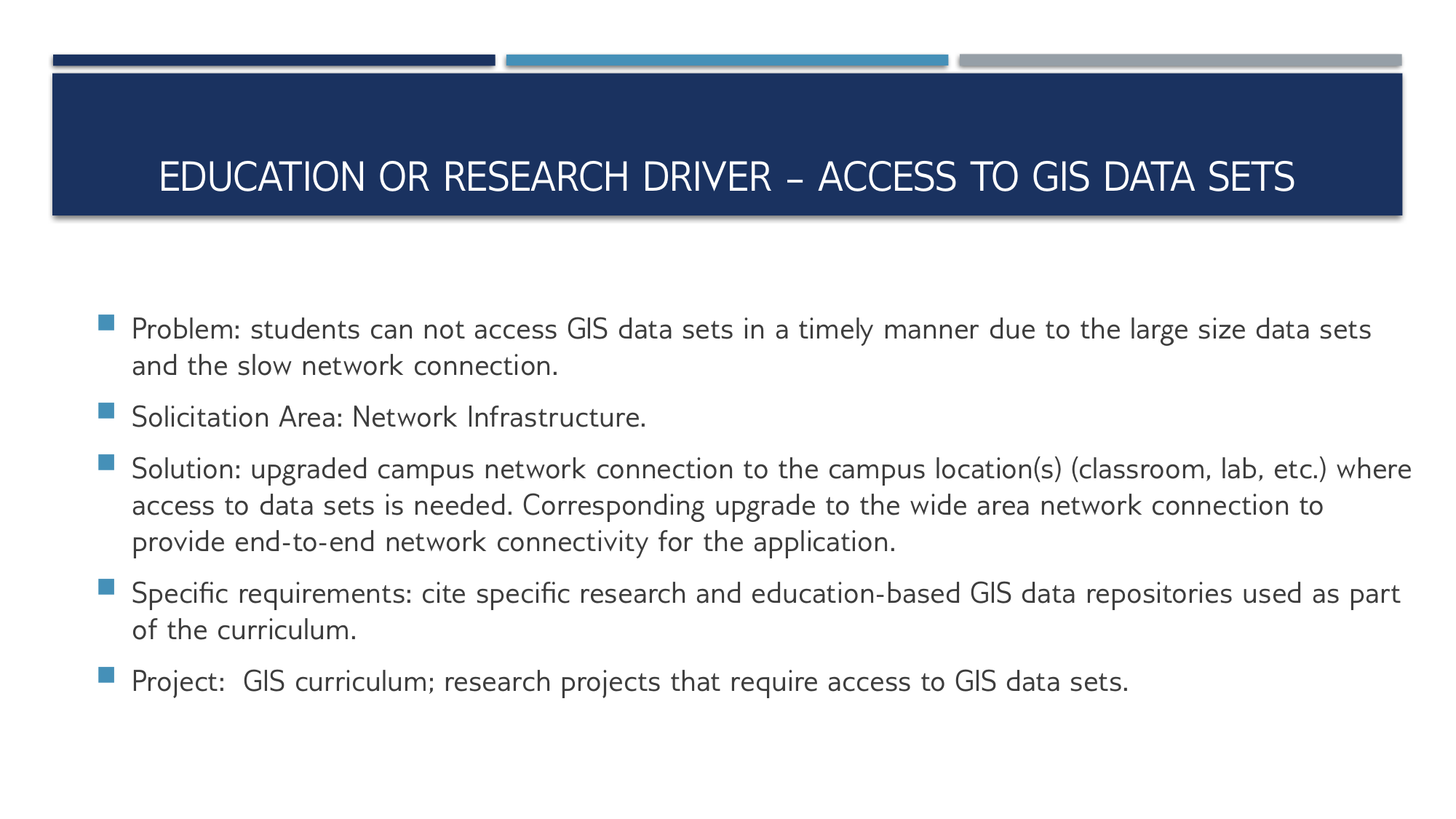

# Education or Research Driver – Access to GIS Data Sets
Problem: students can not access GIS data sets in a timely manner due to the large size data sets and the slow network connection.
Solicitation Area: Network Infrastructure.
Solution: upgraded campus network connection to the campus location(s) (classroom, lab, etc.) where access to data sets is needed. Corresponding upgrade to the wide area network connection to provide end-to-end network connectivity for the application.
Specific requirements: cite specific research and education-based GIS data repositories used as part of the curriculum.
Project:  GIS curriculum; research projects that require access to GIS data sets.